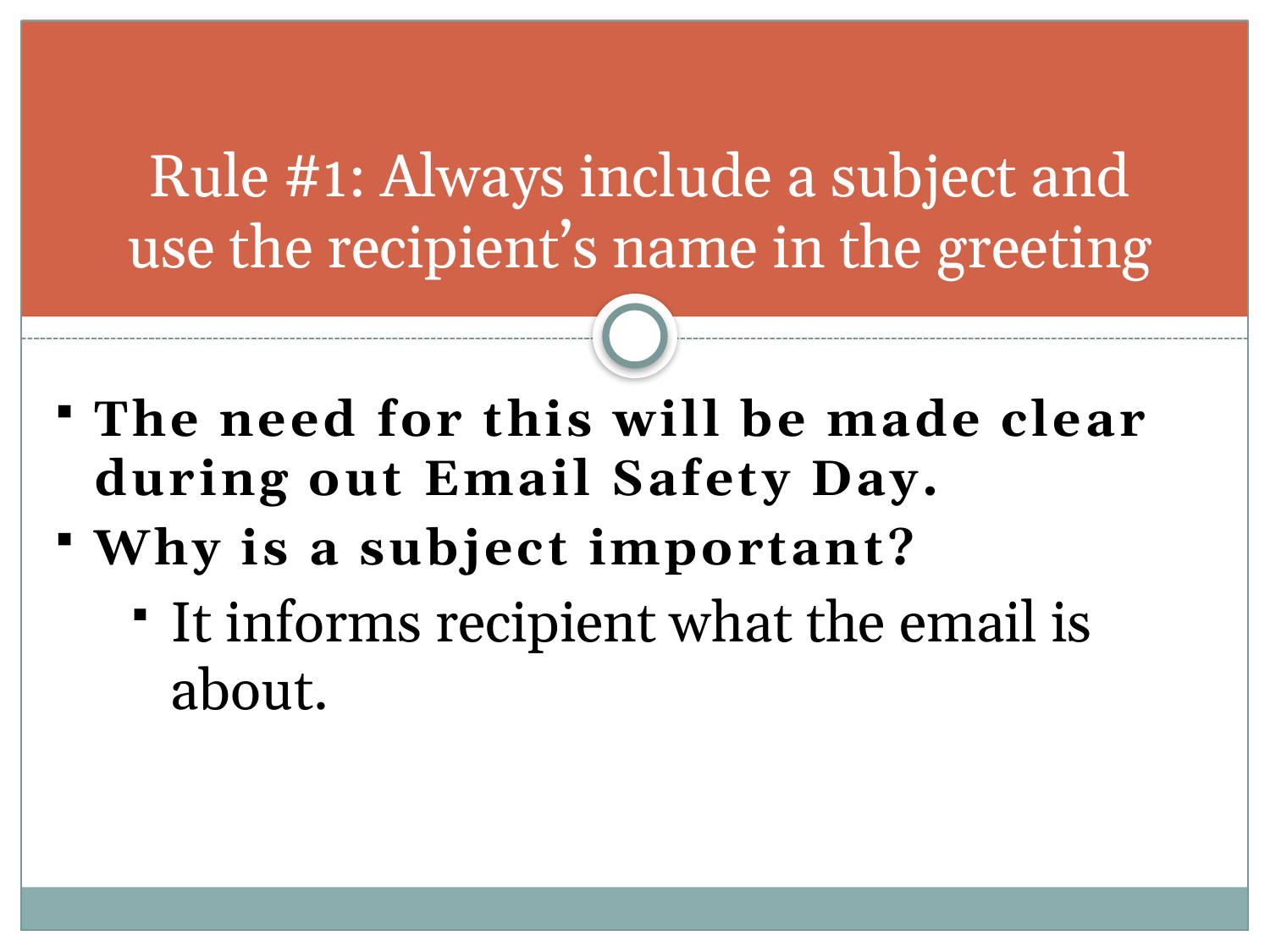

# Rule #1: Always include a subject and use the recipient’s name in the greeting
The need for this will be made clear during out Email Safety Day.
Why is a subject important?
It informs recipient what the email is about.